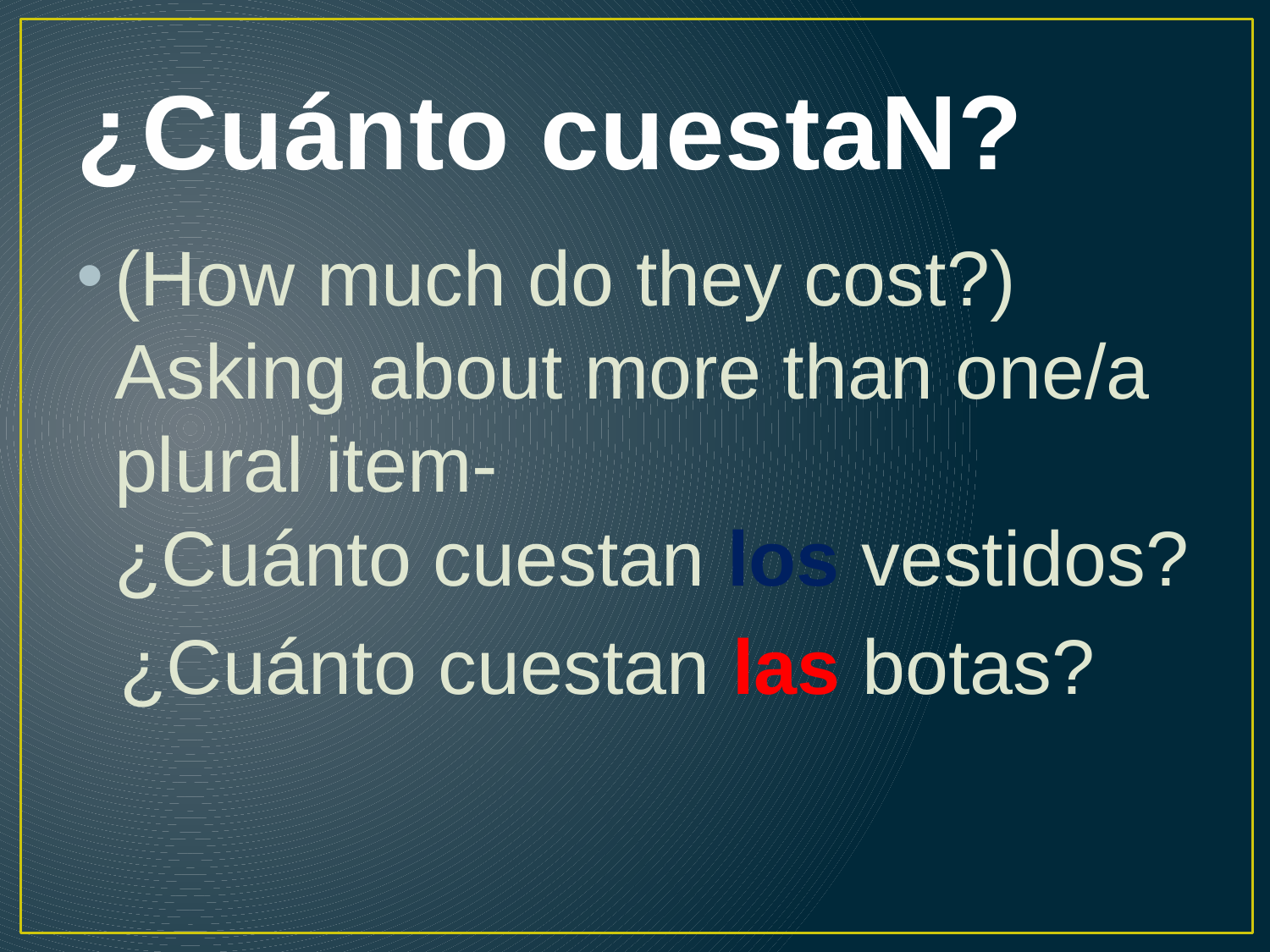

# ¿Cuánto cuestaN?
(How much do they cost?)
Asking about more than one/a plural item-
¿Cuánto cuestan los vestidos?
  ¿Cuánto cuestan las botas?